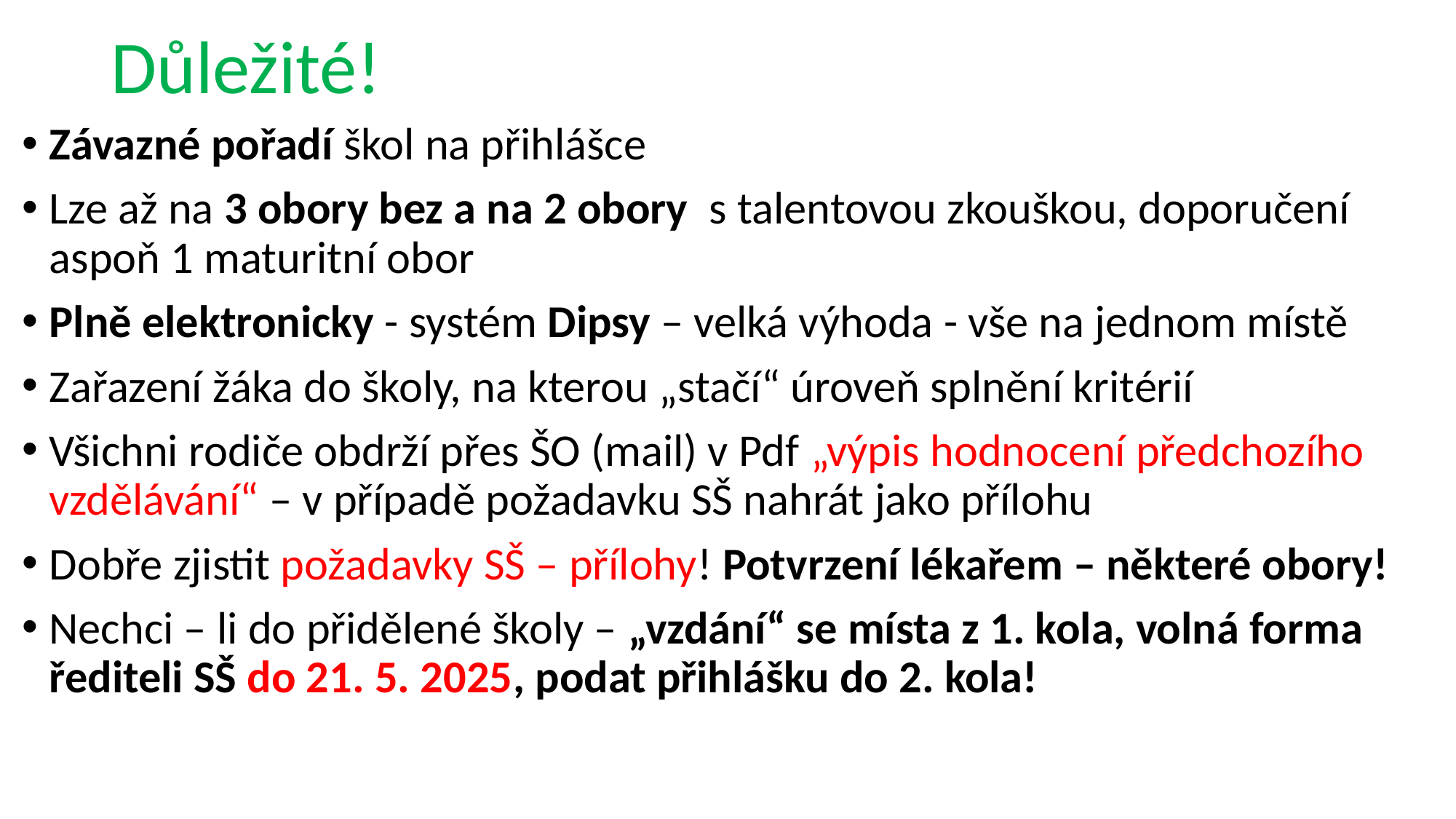

# Důležité!
Závazné pořadí škol na přihlášce
Lze až na 3 obory bez a na 2 obory  s talentovou zkouškou, doporučení aspoň 1 maturitní obor
Plně elektronicky - systém Dipsy – velká výhoda - vše na jednom místě
Zařazení žáka do školy, na kterou „stačí“ úroveň splnění kritérií
Všichni rodiče obdrží přes ŠO (mail) v Pdf „výpis hodnocení předchozího vzdělávání“ – v případě požadavku SŠ nahrát jako přílohu
Dobře zjistit požadavky SŠ – přílohy! Potvrzení lékařem – některé obory!
Nechci – li do přidělené školy – „vzdání“ se místa z 1. kola, volná forma řediteli SŠ do 21. 5. 2025, podat přihlášku do 2. kola!